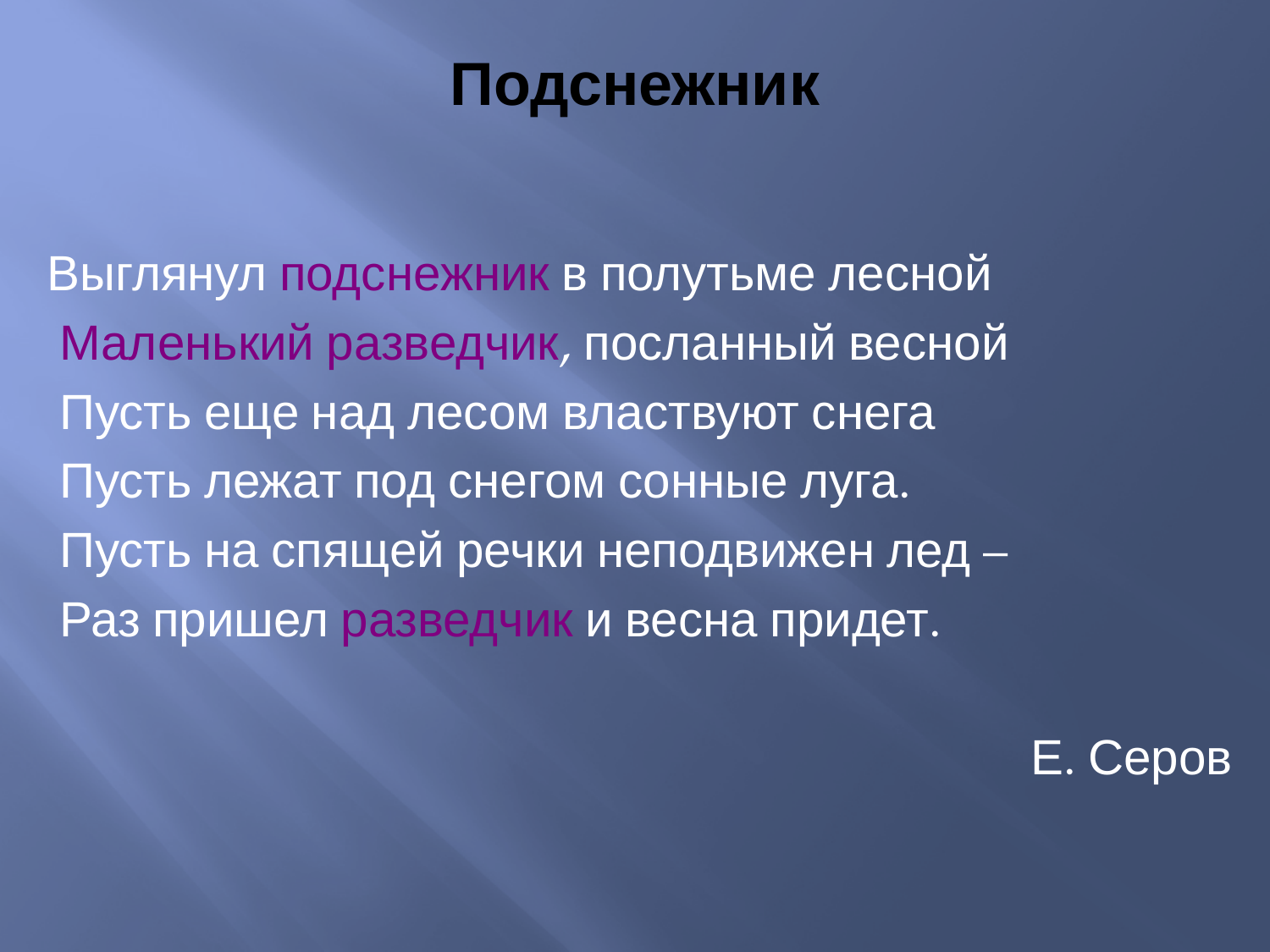

# Подснежник

Выглянул подснежник в полутьме лесной
 Маленький разведчик, посланный весной
 Пусть еще над лесом властвуют снега
 Пусть лежат под снегом сонные луга.
 Пусть на спящей речки неподвижен лед –
 Раз пришел разведчик и весна придет.

Е. Серов